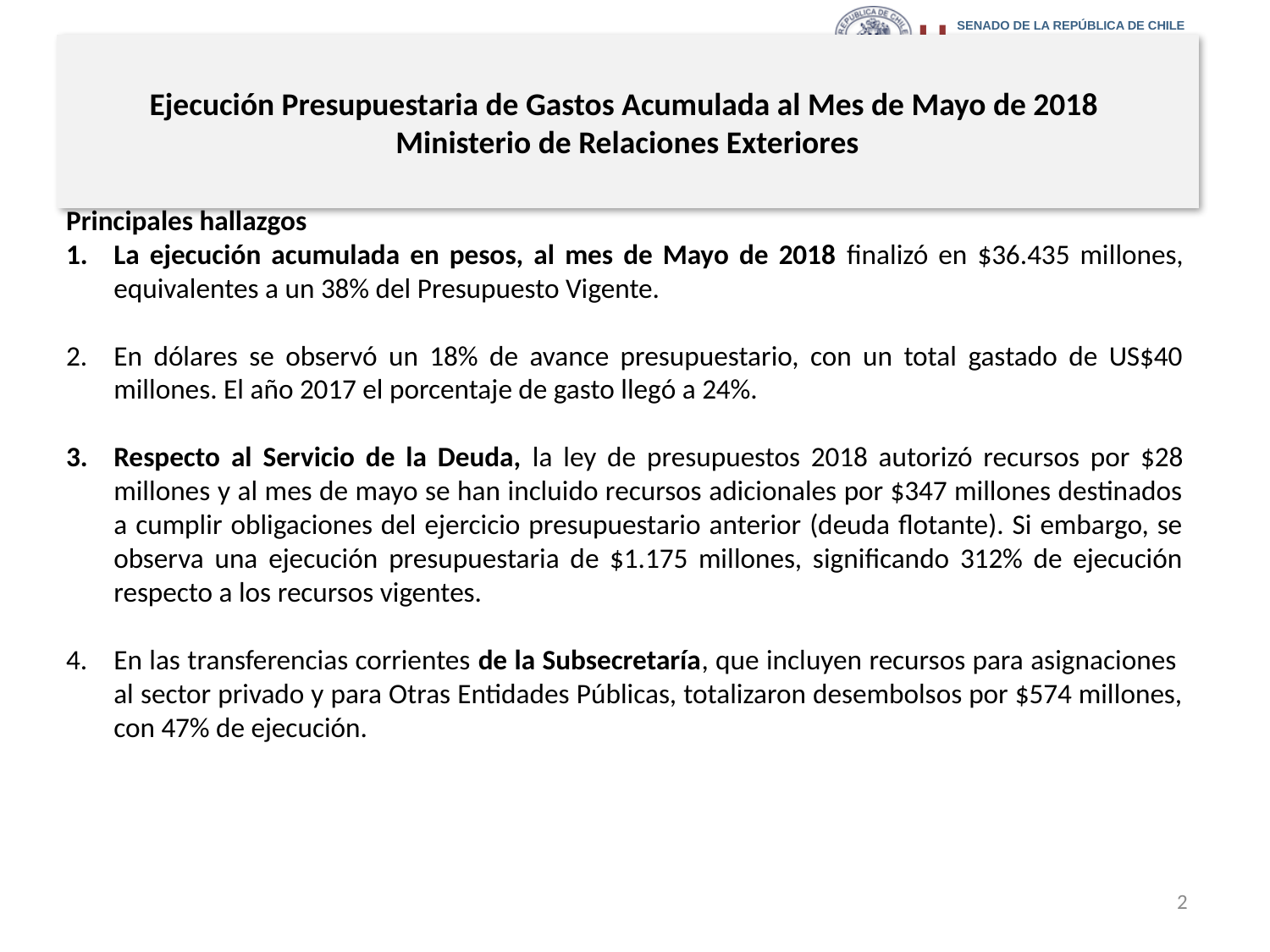

# Ejecución Presupuestaria de Gastos Acumulada al Mes de Mayo de 2018 Ministerio de Relaciones Exteriores
Principales hallazgos
La ejecución acumulada en pesos, al mes de Mayo de 2018 finalizó en $36.435 millones, equivalentes a un 38% del Presupuesto Vigente.

En dólares se observó un 18% de avance presupuestario, con un total gastado de US$40 millones. El año 2017 el porcentaje de gasto llegó a 24%.

Respecto al Servicio de la Deuda, la ley de presupuestos 2018 autorizó recursos por $28 millones y al mes de mayo se han incluido recursos adicionales por $347 millones destinados a cumplir obligaciones del ejercicio presupuestario anterior (deuda flotante). Si embargo, se observa una ejecución presupuestaria de $1.175 millones, significando 312% de ejecución respecto a los recursos vigentes.

En las transferencias corrientes de la Subsecretaría, que incluyen recursos para asignaciones  al sector privado y para Otras Entidades Públicas, totalizaron desembolsos por $574 millones, con 47% de ejecución.
2